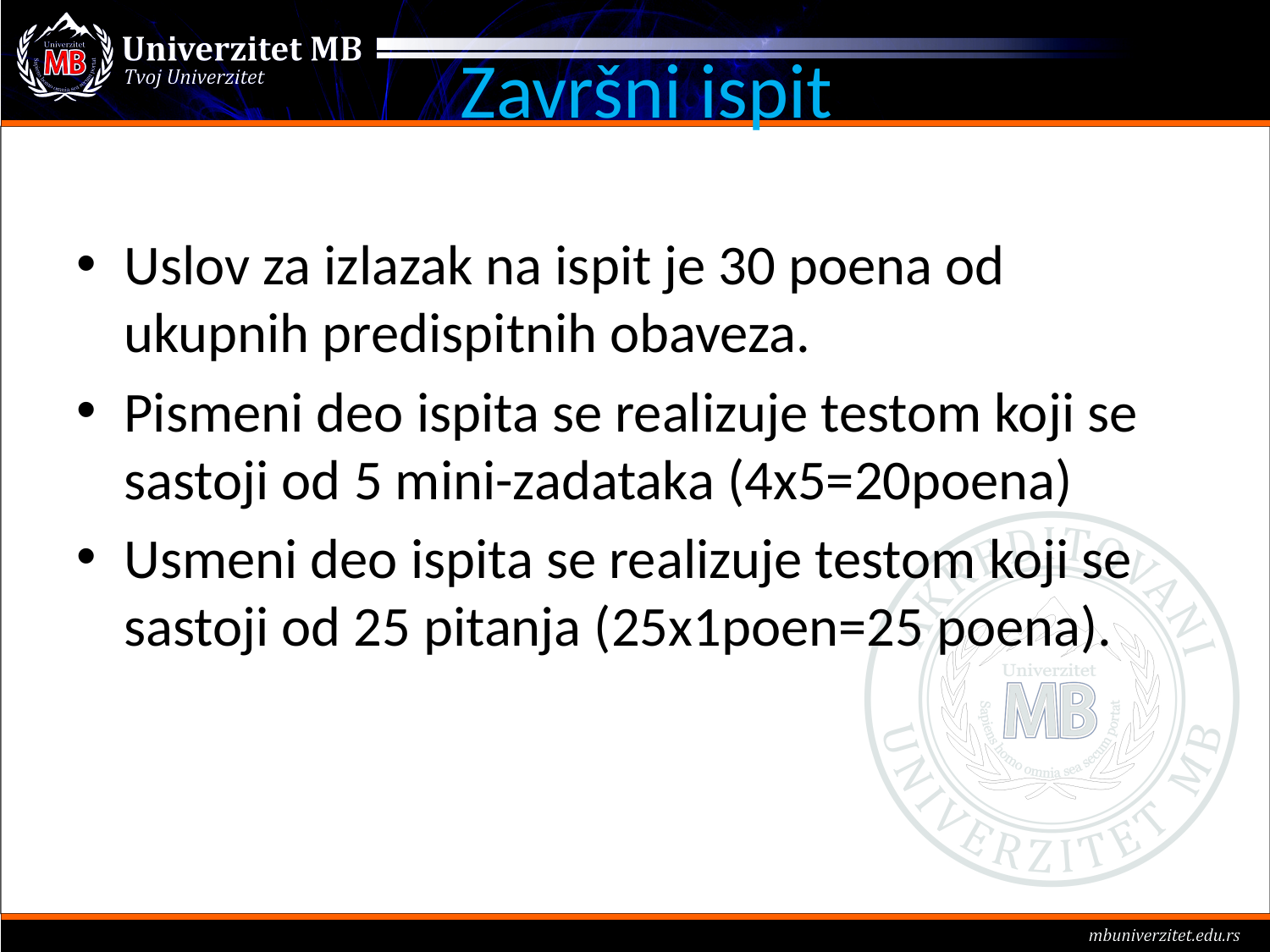

# Završni ispit
Uslov za izlazak na ispit je 30 poena od ukupnih predispitnih obaveza.
Pismeni deo ispita se realizuje testom koji se sastoji od 5 mini-zadataka (4x5=20poena)
Usmeni deo ispita se realizuje testom koji se sastoji od 25 pitanja (25x1poen=25 poena).